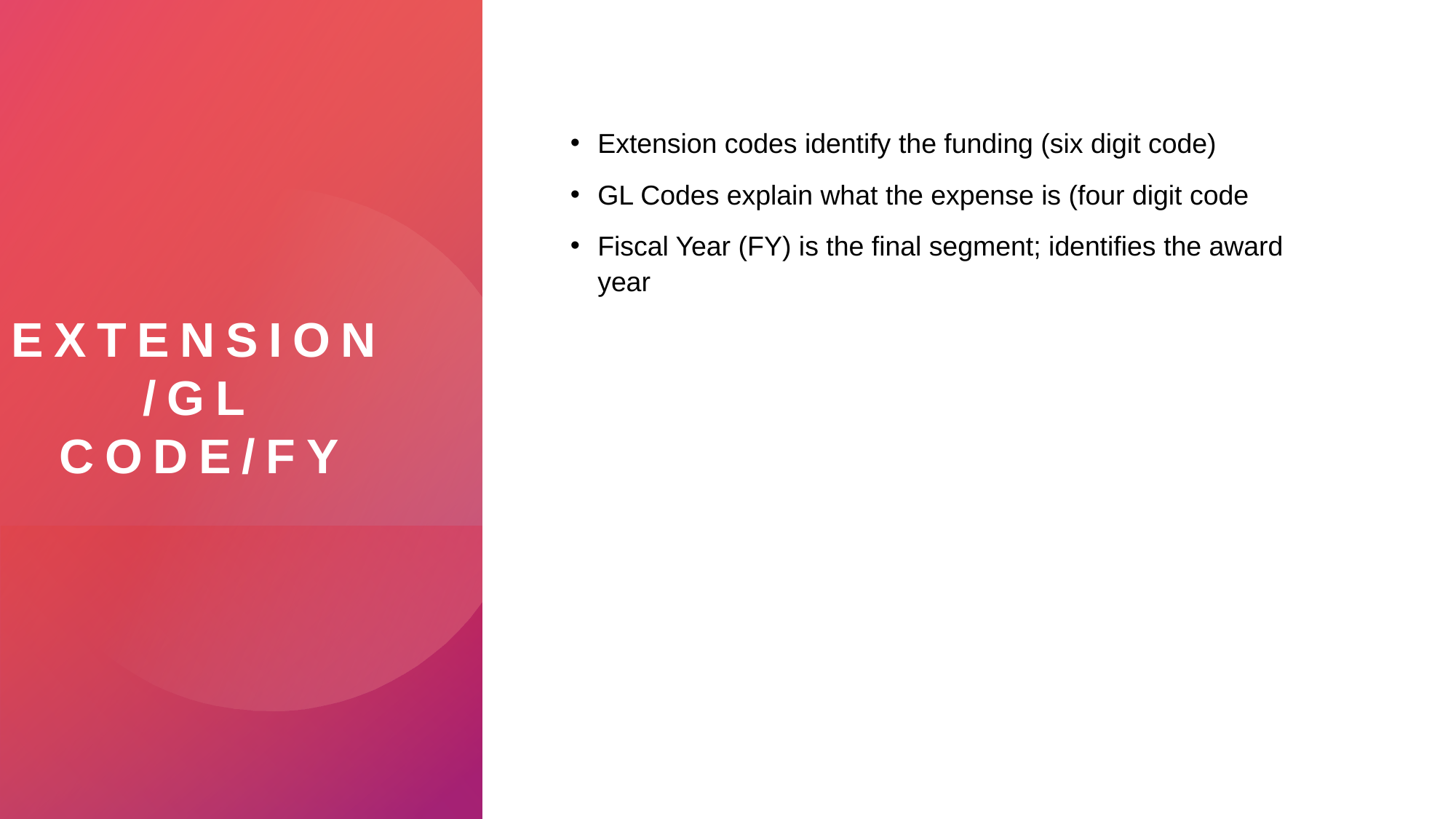

# Extension/GL Code/FY
Extension codes identify the funding (six digit code)
GL Codes explain what the expense is (four digit code
Fiscal Year (FY) is the final segment; identifies the award year